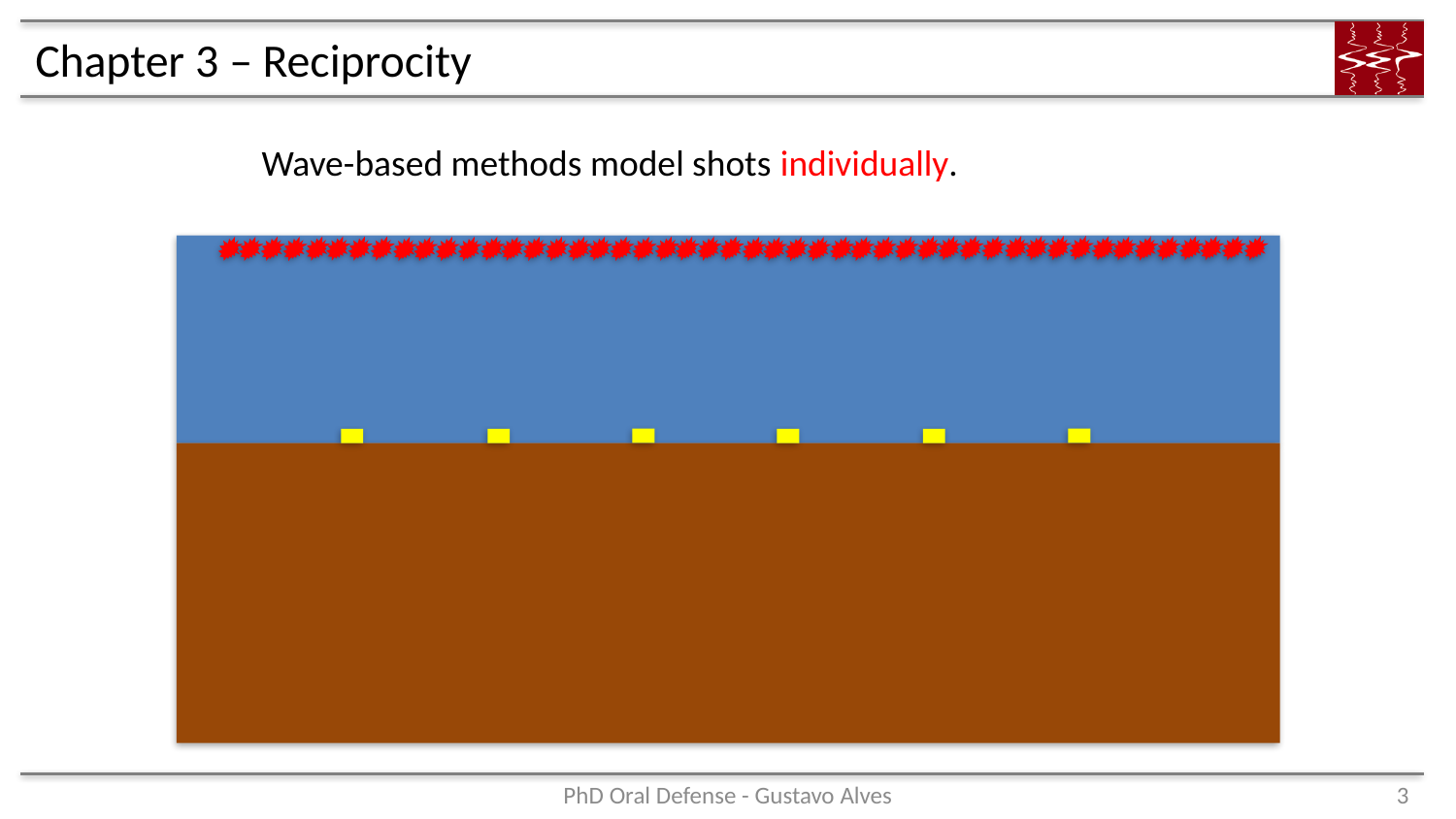

# Chapter 3 – Reciprocity
Wave-based methods model shots individually.

PhD Oral Defense - Gustavo Alves
3